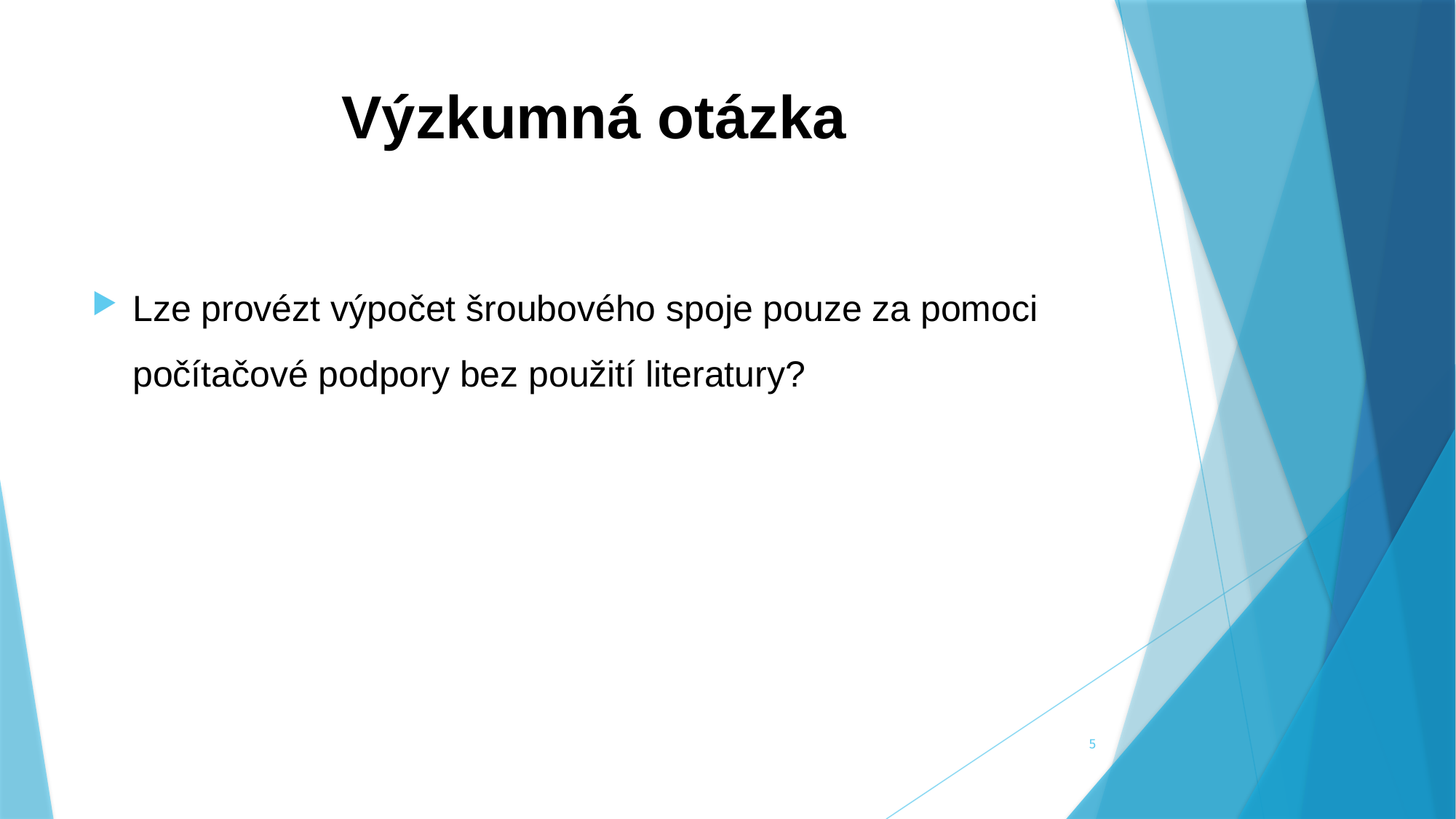

# Výzkumná otázka
Lze provézt výpočet šroubového spoje pouze za pomoci počítačové podpory bez použití literatury?
5